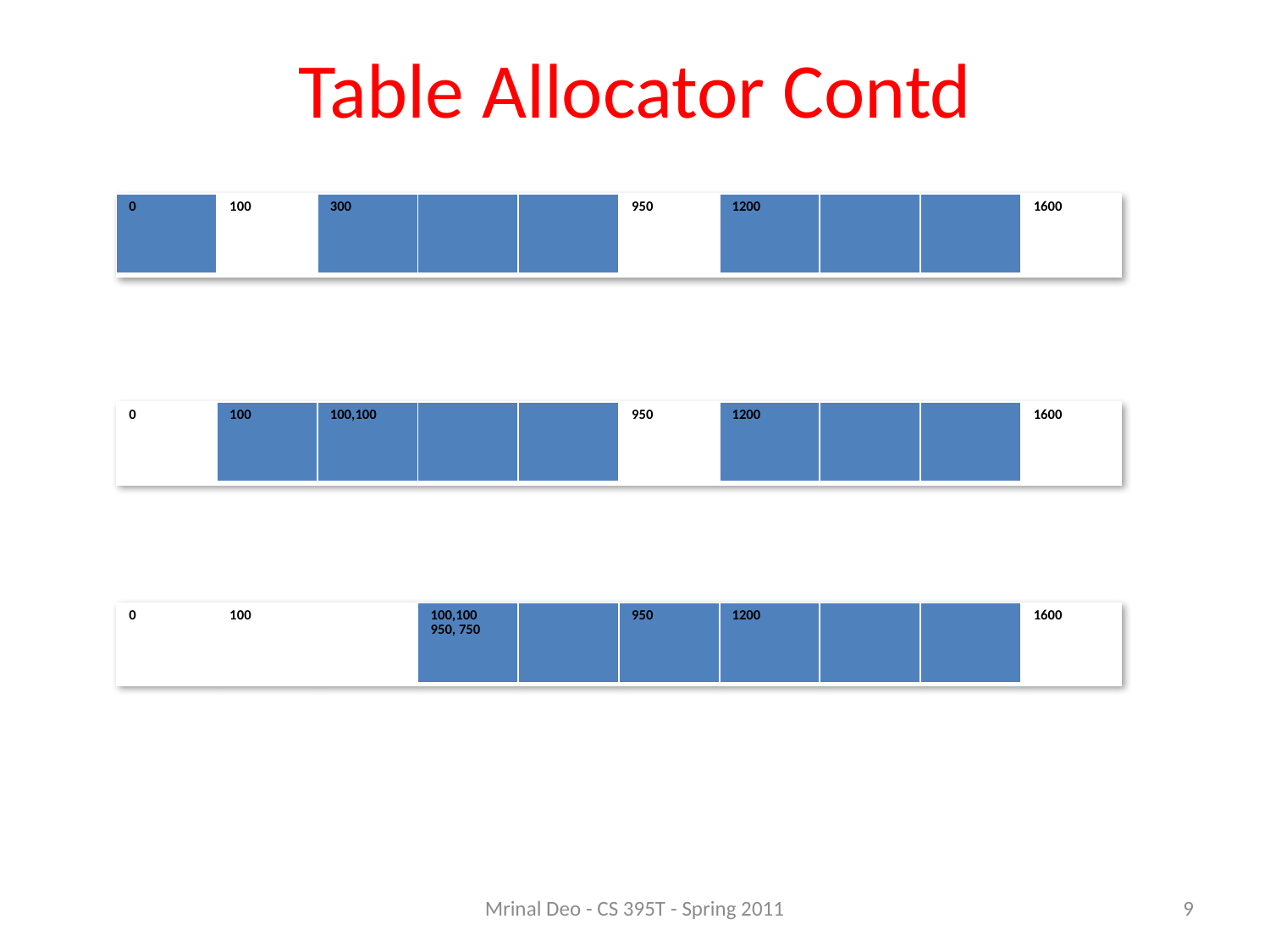

# Table Allocator Contd
| 0 | 100 | 300 |  |  | 950 | 1200 |  |  | 1600 |
| --- | --- | --- | --- | --- | --- | --- | --- | --- | --- |
| 0 | 100 | 100,100 |  |  | 950 | 1200 |  |  | 1600 |
| --- | --- | --- | --- | --- | --- | --- | --- | --- | --- |
| 0 | 100 |  | 100,100 950, 750 |  | 950 | 1200 |  |  | 1600 |
| --- | --- | --- | --- | --- | --- | --- | --- | --- | --- |
Mrinal Deo - CS 395T - Spring 2011
9